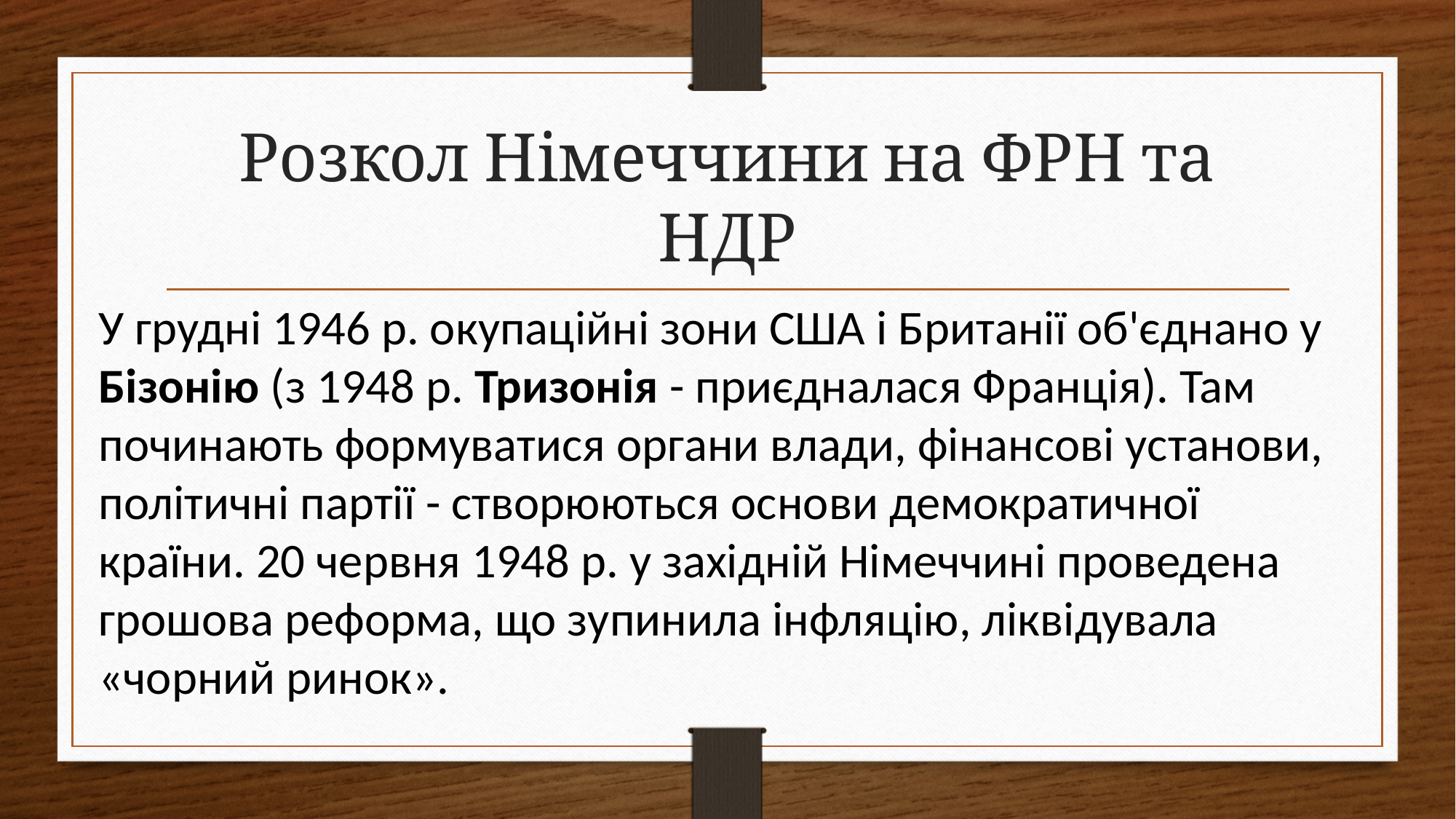

# Розкол Німеччини на ФРН та НДР
У грудні 1946 р. окупаційні зони США і Британії об'єднано у Бізонію (з 1948 р. Тризонія - приєдналася Франція). Там починають формуватися органи влади, фінансові установи, політичні партії - створюються основи демократичної країни. 20 червня 1948 р. у західній Німеччині проведена грошова реформа, що зупинила інфляцію, ліквідувала «чорний ринок».